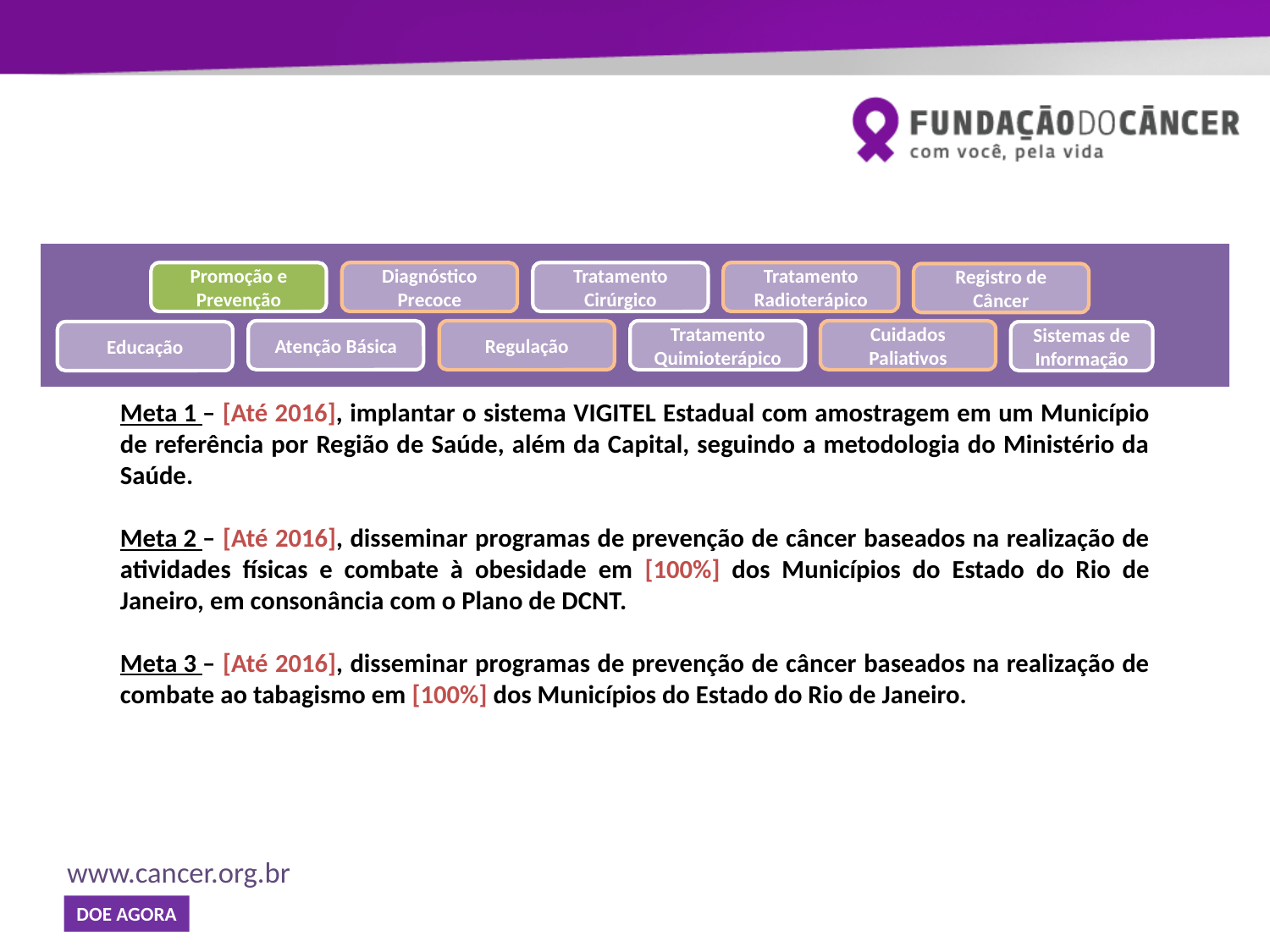

Promoção e Prevenção
Diagnóstico Precoce
Tratamento Cirúrgico
Tratamento Radioterápico
Registro de Câncer
Atenção Básica
Regulação
Tratamento Quimioterápico
Cuidados Paliativos
Educação
Sistemas de Informação
Meta 1 – [Até 2016], implantar o sistema VIGITEL Estadual com amostragem em um Município de referência por Região de Saúde, além da Capital, seguindo a metodologia do Ministério da Saúde.

Meta 2 – [Até 2016], disseminar programas de prevenção de câncer baseados na realização de atividades físicas e combate à obesidade em [100%] dos Municípios do Estado do Rio de Janeiro, em consonância com o Plano de DCNT.

Meta 3 – [Até 2016], disseminar programas de prevenção de câncer baseados na realização de combate ao tabagismo em [100%] dos Municípios do Estado do Rio de Janeiro.